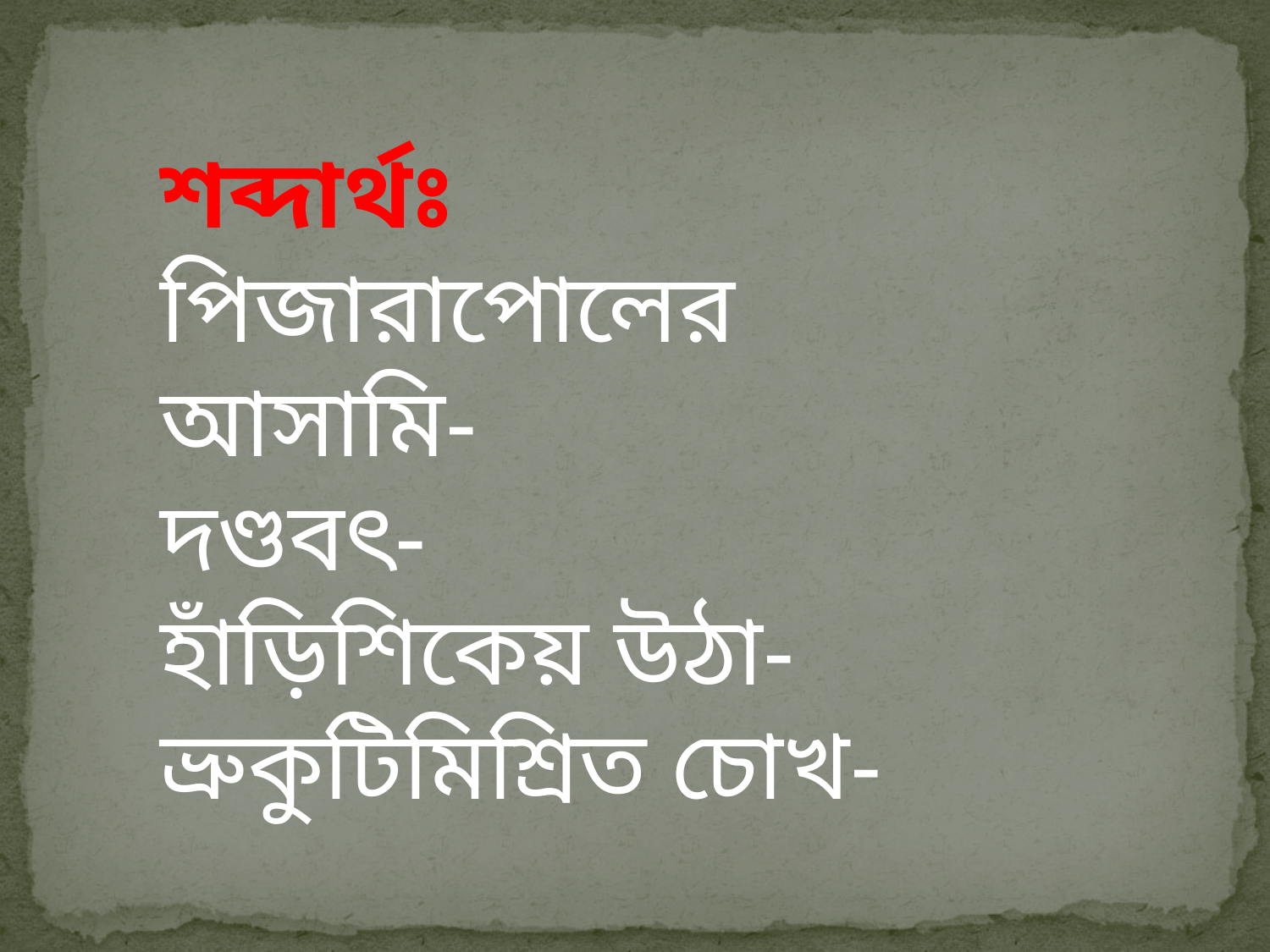

শব্দার্থঃ
পিজারাপোলের আসামি-
দণ্ডবৎ-
হাঁড়িশিকেয় উঠা-
ভ্রুকুটিমিশ্রিত চোখ-